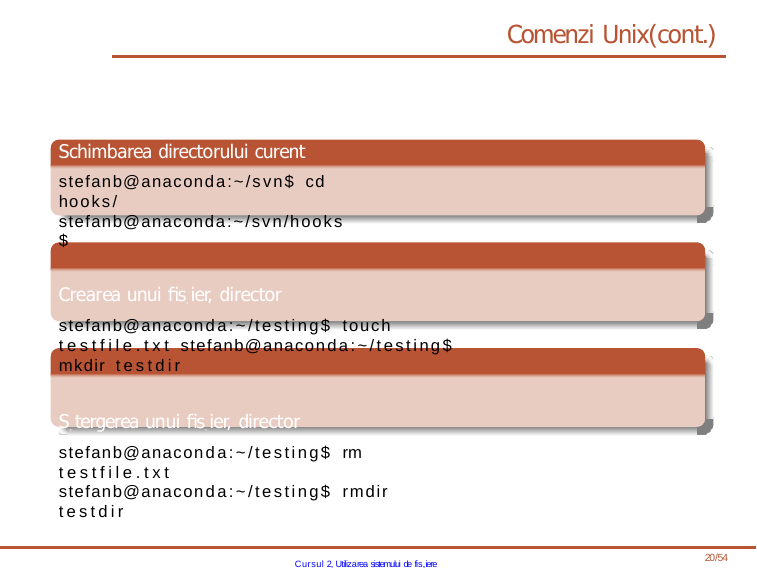

# Comenzi Unix(cont.)

Schimbarea directorului curent
stefanb@anaconda:~/svn$  cd  hooks/ stefanb@anaconda:~/svn/hooks$

Crearea unui fis, ier, director
stefanb@anaconda:~/testing$  touch  testfile.txt stefanb@anaconda:~/testing$  mkdir  testdir

S, tergerea unui fis, ier, director
stefanb@anaconda:~/testing$  rm  testfile.txt stefanb@anaconda:~/testing$  rmdir  testdir

Cursul 2, Utilizarea sistemului de fis,iere
20/54